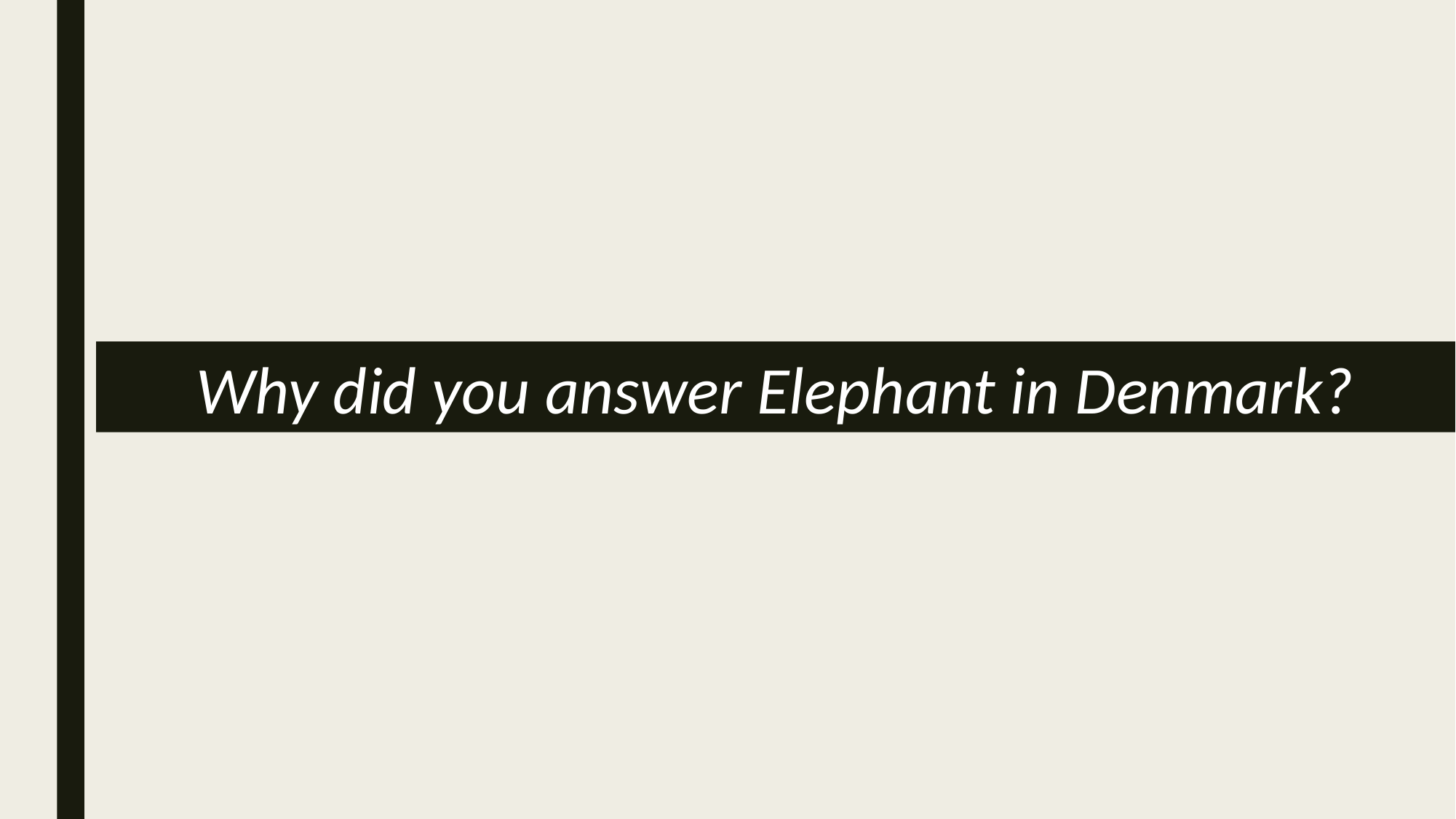

Why did you answer Elephant in Denmark?